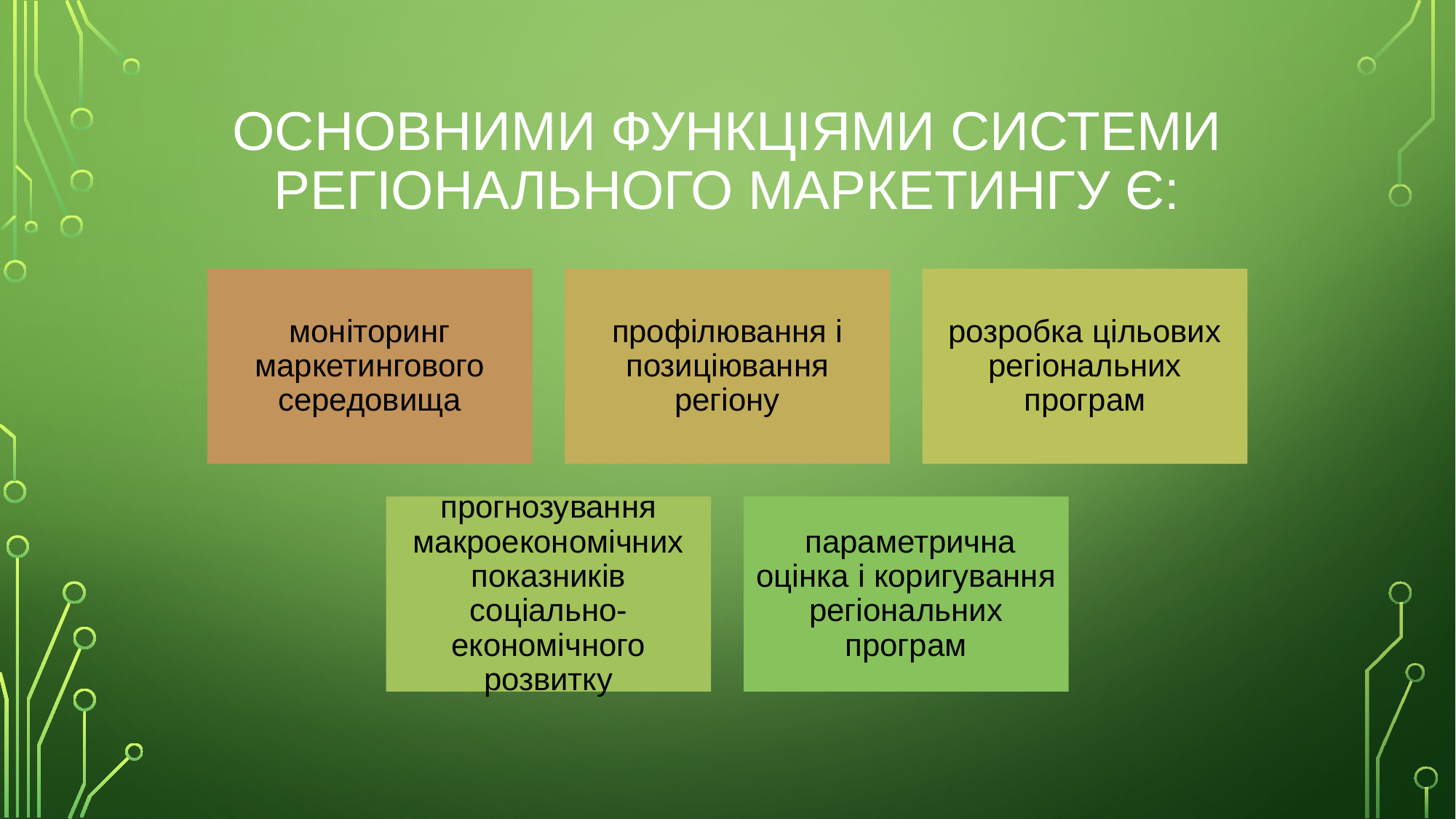

# Основними функціями системи регіонального маркетингу є:
моніторинг маркетингового середовища
профілювання і позиціювання регіону
розробка цільових регіональних програм
прогнозування макроекономічних показників соціально-економічного розвитку
 параметрична оцінка і коригування регіональних програм